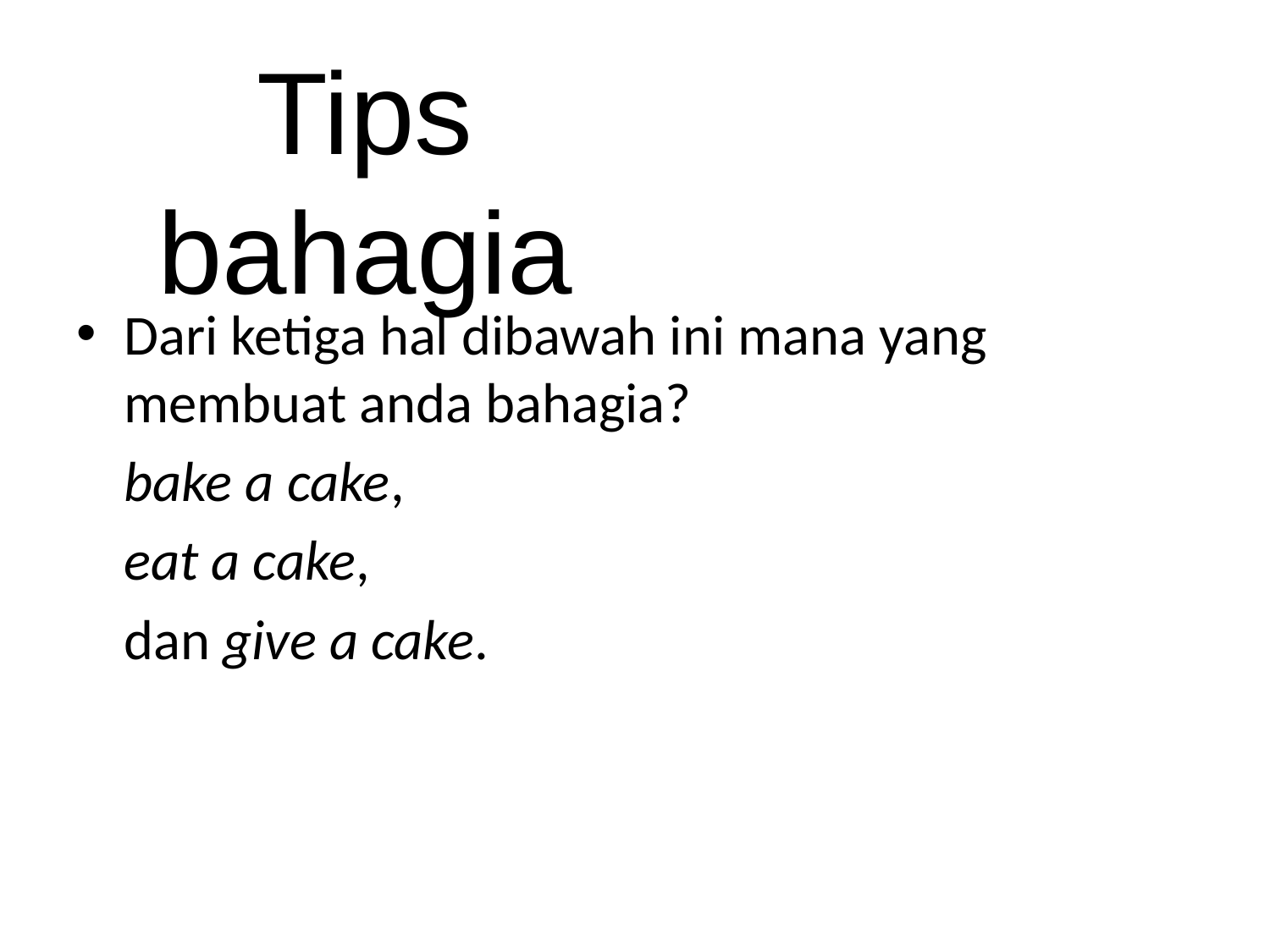

Tips bahagia
Dari ketiga hal dibawah ini mana yang membuat anda bahagia?
	bake a cake,
	eat a cake,
	dan give a cake.